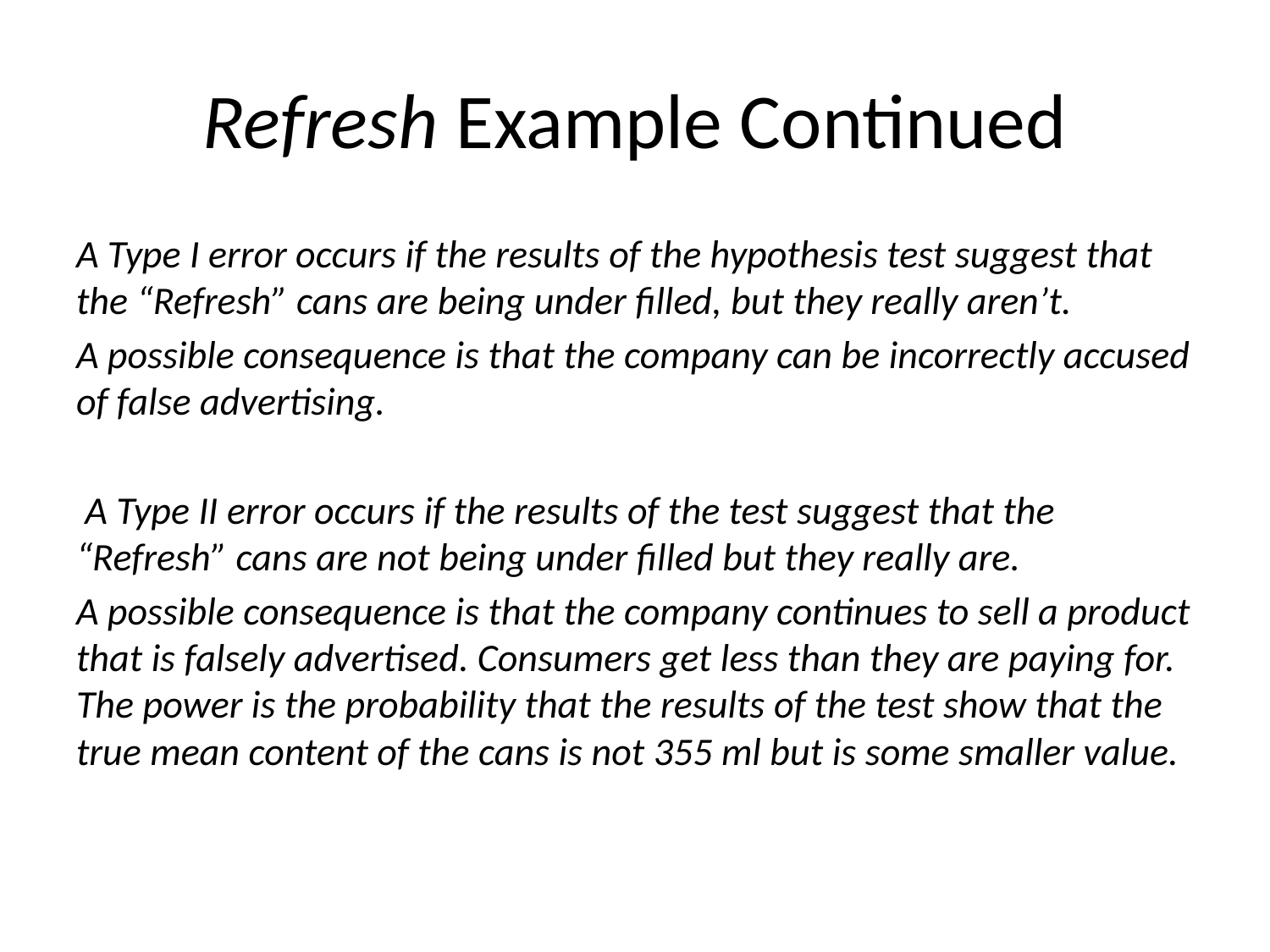

# Refresh Example Continued
A Type I error occurs if the results of the hypothesis test suggest that the “Refresh” cans are being under filled, but they really aren’t.
A possible consequence is that the company can be incorrectly accused of false advertising.

 A Type II error occurs if the results of the test suggest that the “Refresh” cans are not being under filled but they really are.
A possible consequence is that the company continues to sell a product that is falsely advertised. Consumers get less than they are paying for. The power is the probability that the results of the test show that the true mean content of the cans is not 355 ml but is some smaller value.